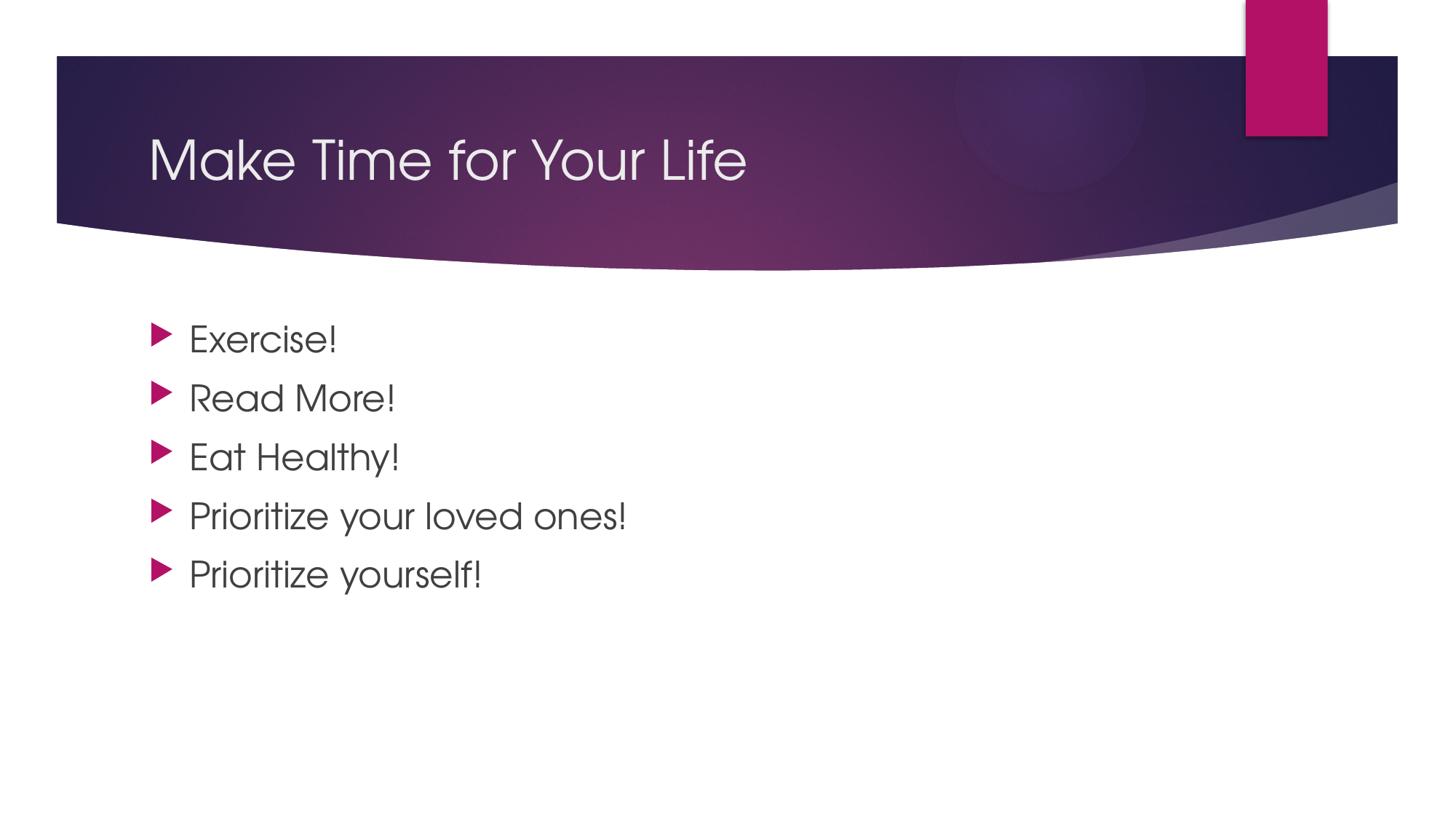

# Make Time for Your Life
Exercise!
Read More!
Eat Healthy!
Prioritize your loved ones!
Prioritize yourself!